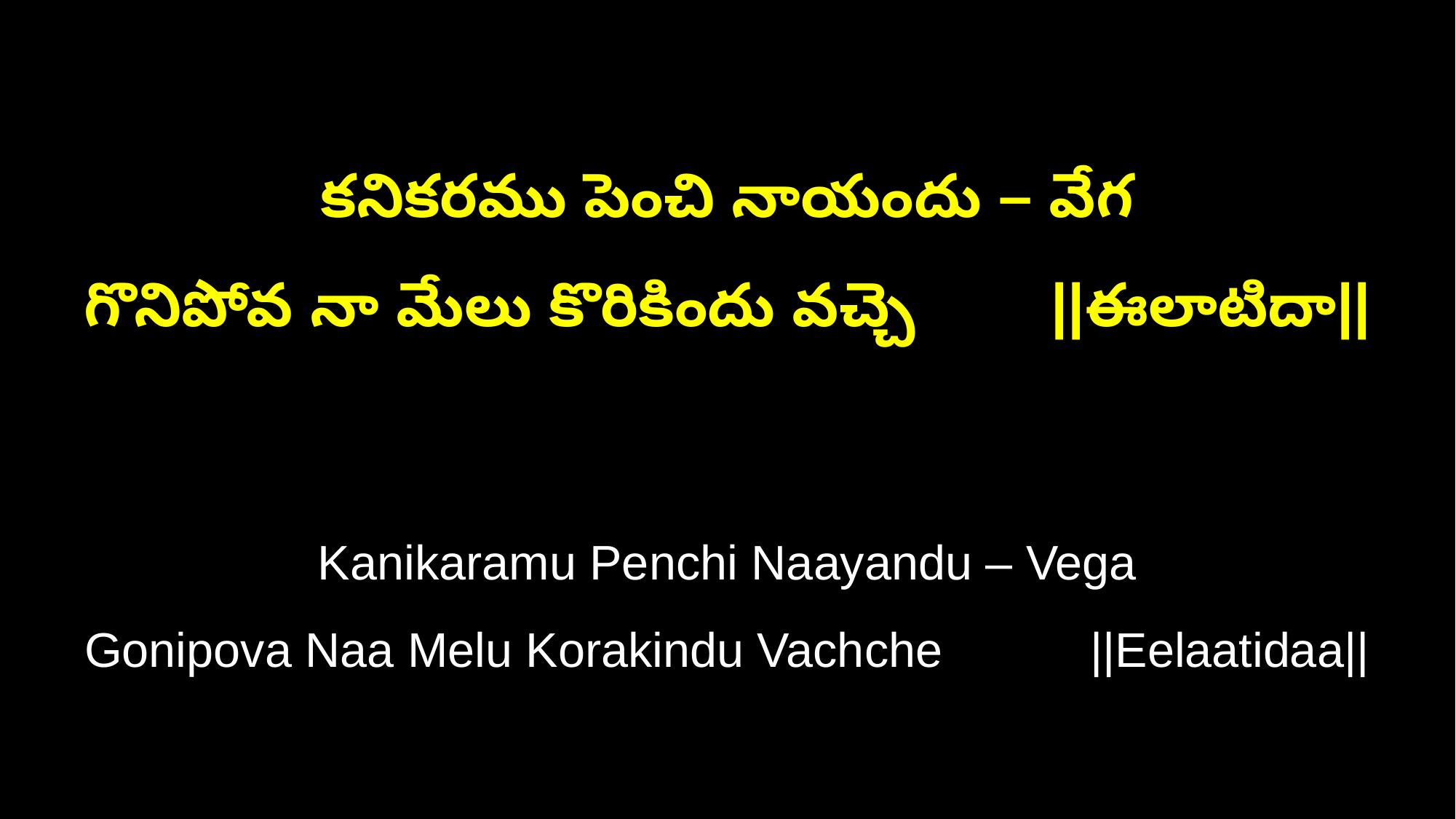

కనికరము పెంచి నాయందు – వేగ
గొనిపోవ నా మేలు కొరికిందు వచ్చె        ||ఈలాటిదా||
Kanikaramu Penchi Naayandu – Vega
Gonipova Naa Melu Korakindu Vachche           ||Eelaatidaa||